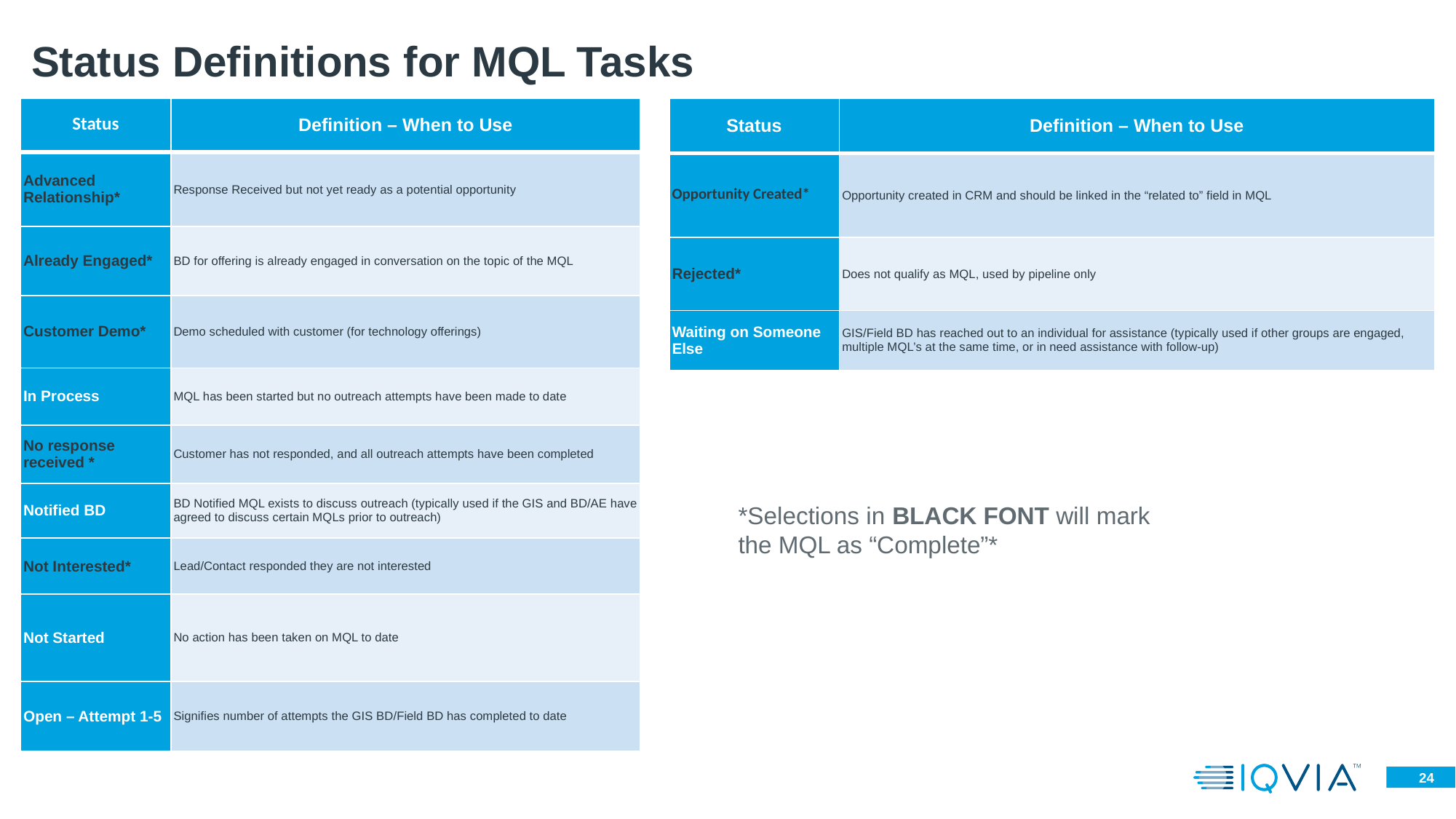

# Status Definitions for MQL Tasks
| Status | Definition – When to Use |
| --- | --- |
| Advanced Relationship\* | Response Received but not yet ready as a potential opportunity |
| Already Engaged\* | BD for offering is already engaged in conversation on the topic of the MQL |
| Customer Demo\* | Demo scheduled with customer (for technology offerings) |
| In Process | MQL has been started but no outreach attempts have been made to date |
| No response received \* | Customer has not responded, and all outreach attempts have been completed |
| Notified BD | BD Notified MQL exists to discuss outreach (typically used if the GIS and BD/AE have agreed to discuss certain MQLs prior to outreach) |
| Not Interested\* | Lead/Contact responded they are not interested |
| Not Started | No action has been taken on MQL to date |
| Open – Attempt 1-5 | Signifies number of attempts the GIS BD/Field BD has completed to date |
| Status | Definition – When to Use |
| --- | --- |
| Opportunity Created\* | Opportunity created in CRM and should be linked in the “related to” field in MQL |
| Rejected\* | Does not qualify as MQL, used by pipeline only |
| Waiting on Someone Else | GIS/Field BD has reached out to an individual for assistance (typically used if other groups are engaged, multiple MQL’s at the same time, or in need assistance with follow-up) |
*Selections in BLACK FONT will mark the MQL as “Complete”*